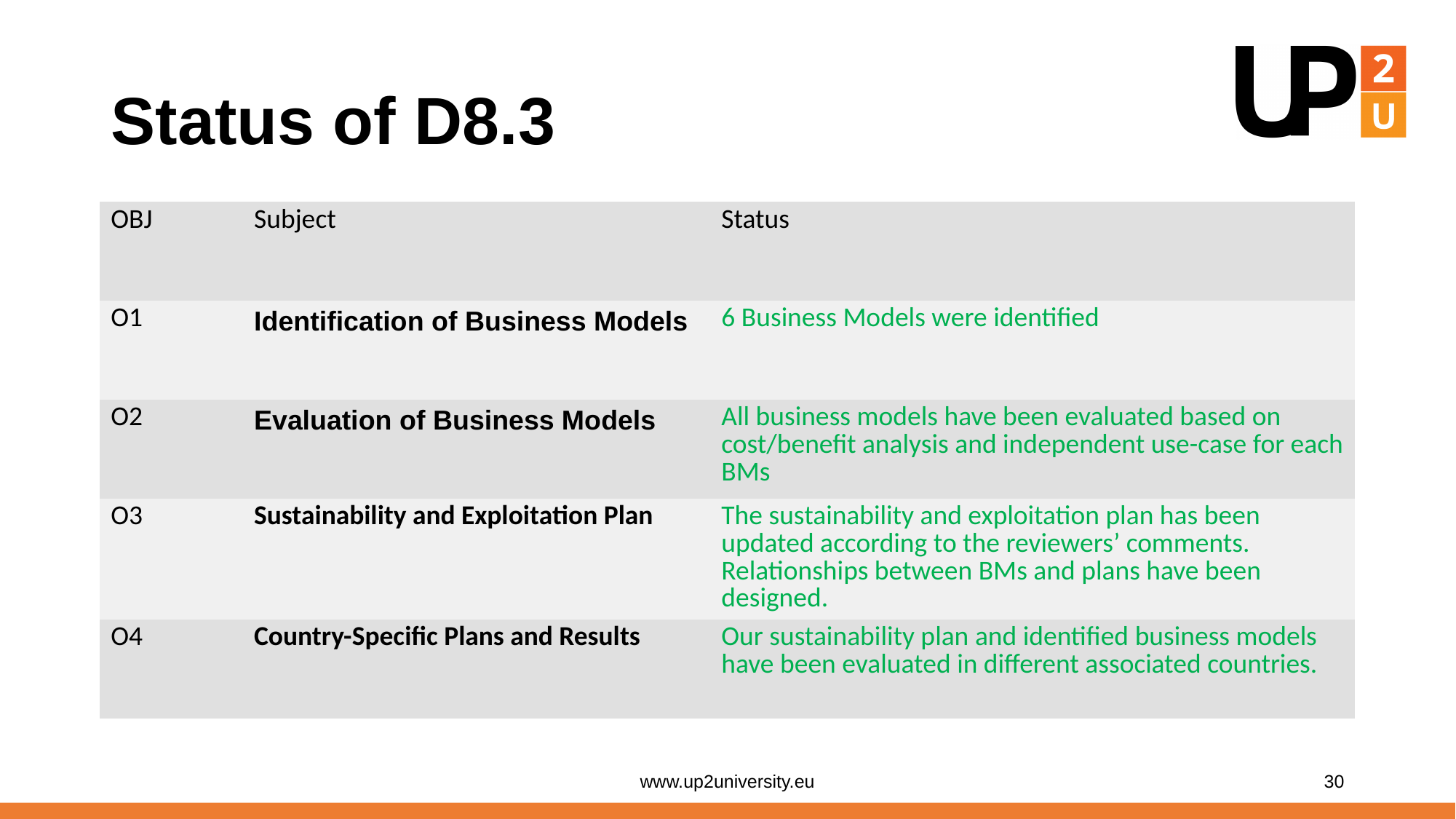

# Status of D8.3
| OBJ | Subject | Status |
| --- | --- | --- |
| O1 | Identification of Business Models | 6 Business Models were identified |
| O2 | Evaluation of Business Models | All business models have been evaluated based on cost/benefit analysis and independent use-case for each BMs |
| O3 | Sustainability and Exploitation Plan | The sustainability and exploitation plan has been updated according to the reviewers’ comments. Relationships between BMs and plans have been designed. |
| O4 | Country-Specific Plans and Results | Our sustainability plan and identified business models have been evaluated in different associated countries. |
www.up2university.eu
30